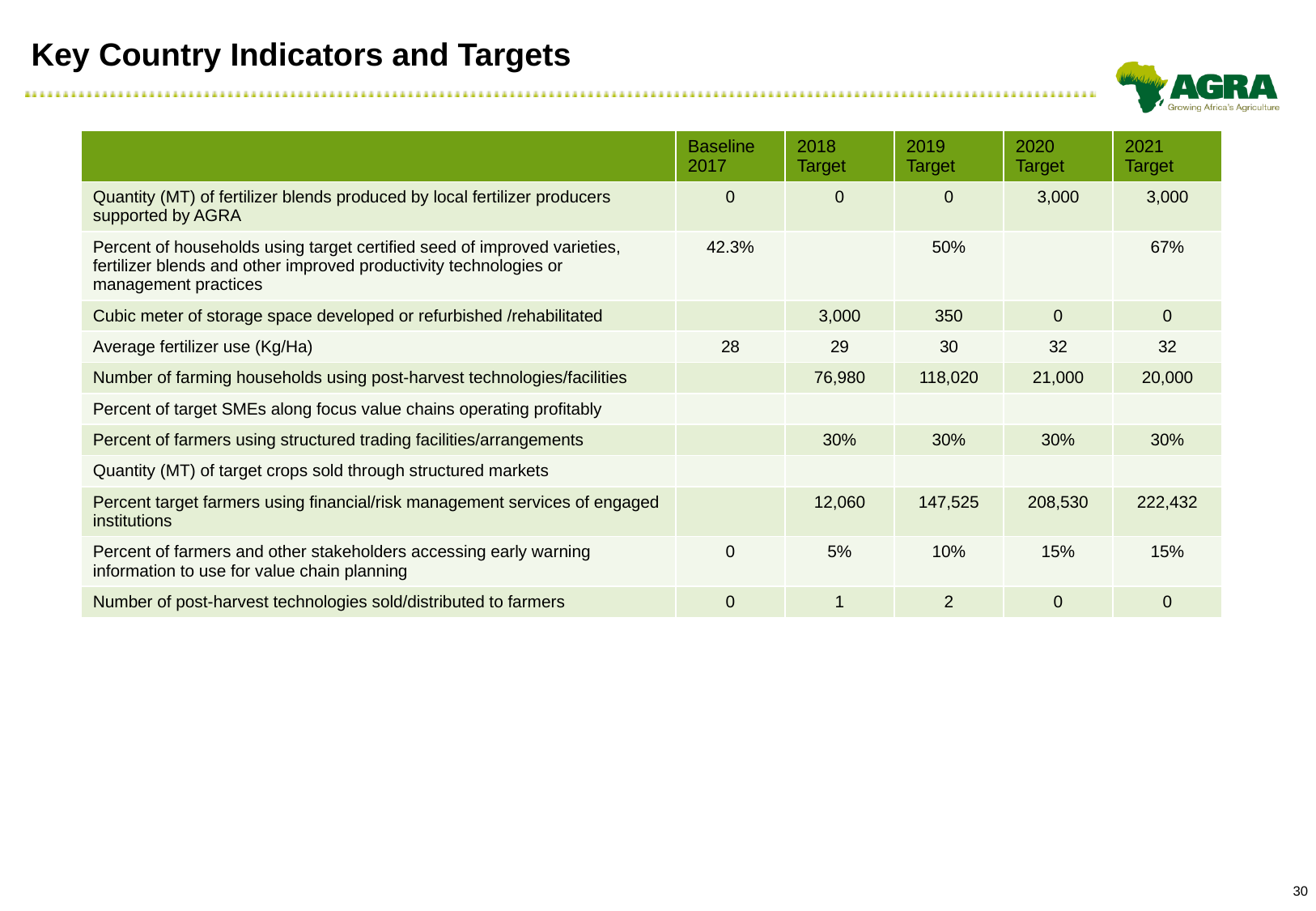

# Key Country Indicators and Targets
|  | Baseline 2017 | 2018 Target | 2019 Target | 2020 Target | 2021 Target |
| --- | --- | --- | --- | --- | --- |
| Quantity (MT) of fertilizer blends produced by local fertilizer producers supported by AGRA | 0 | 0 | 0 | 3,000 | 3,000 |
| Percent of households using target certified seed of improved varieties, fertilizer blends and other improved productivity technologies or management practices | 42.3% |  | 50% |  | 67% |
| Cubic meter of storage space developed or refurbished /rehabilitated |  | 3,000 | 350 | 0 | 0 |
| Average fertilizer use (Kg/Ha) | 28 | 29 | 30 | 32 | 32 |
| Number of farming households using post-harvest technologies/facilities |  | 76,980 | 118,020 | 21,000 | 20,000 |
| Percent of target SMEs along focus value chains operating profitably |  |  |  |  |  |
| Percent of farmers using structured trading facilities/arrangements |  | 30% | 30% | 30% | 30% |
| Quantity (MT) of target crops sold through structured markets |  |  |  |  |  |
| Percent target farmers using financial/risk management services of engaged institutions |  | 12,060 | 147,525 | 208,530 | 222,432 |
| Percent of farmers and other stakeholders accessing early warning information to use for value chain planning | 0 | 5% | 10% | 15% | 15% |
| Number of post-harvest technologies sold/distributed to farmers | 0 | 1 | 2 | 0 | 0 |